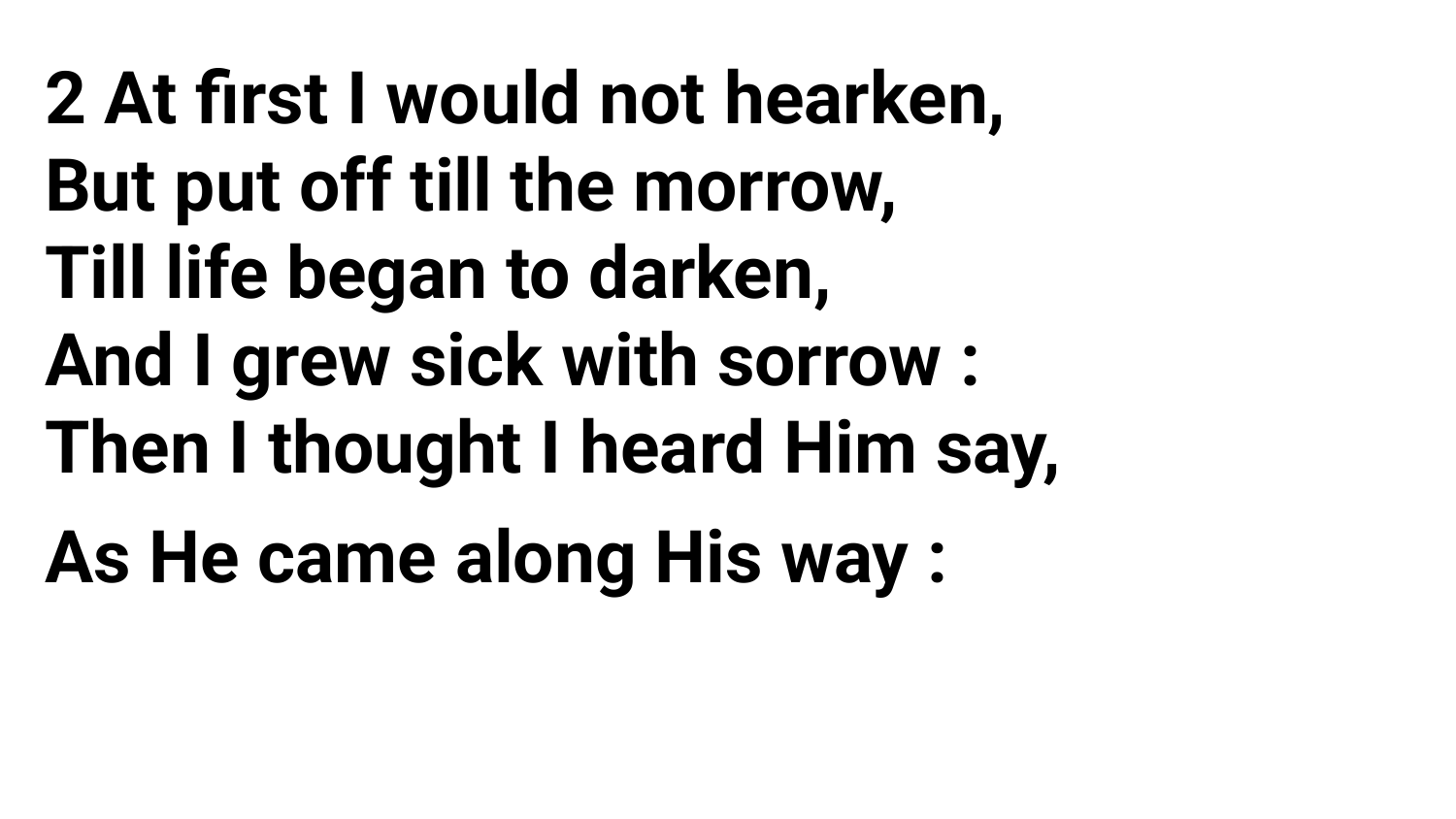

2 At first I would not hearken,
But put off till the morrow,
Till life began to darken,
And I grew sick with sorrow :
Then I thought I heard Him say,
As He came along His way :